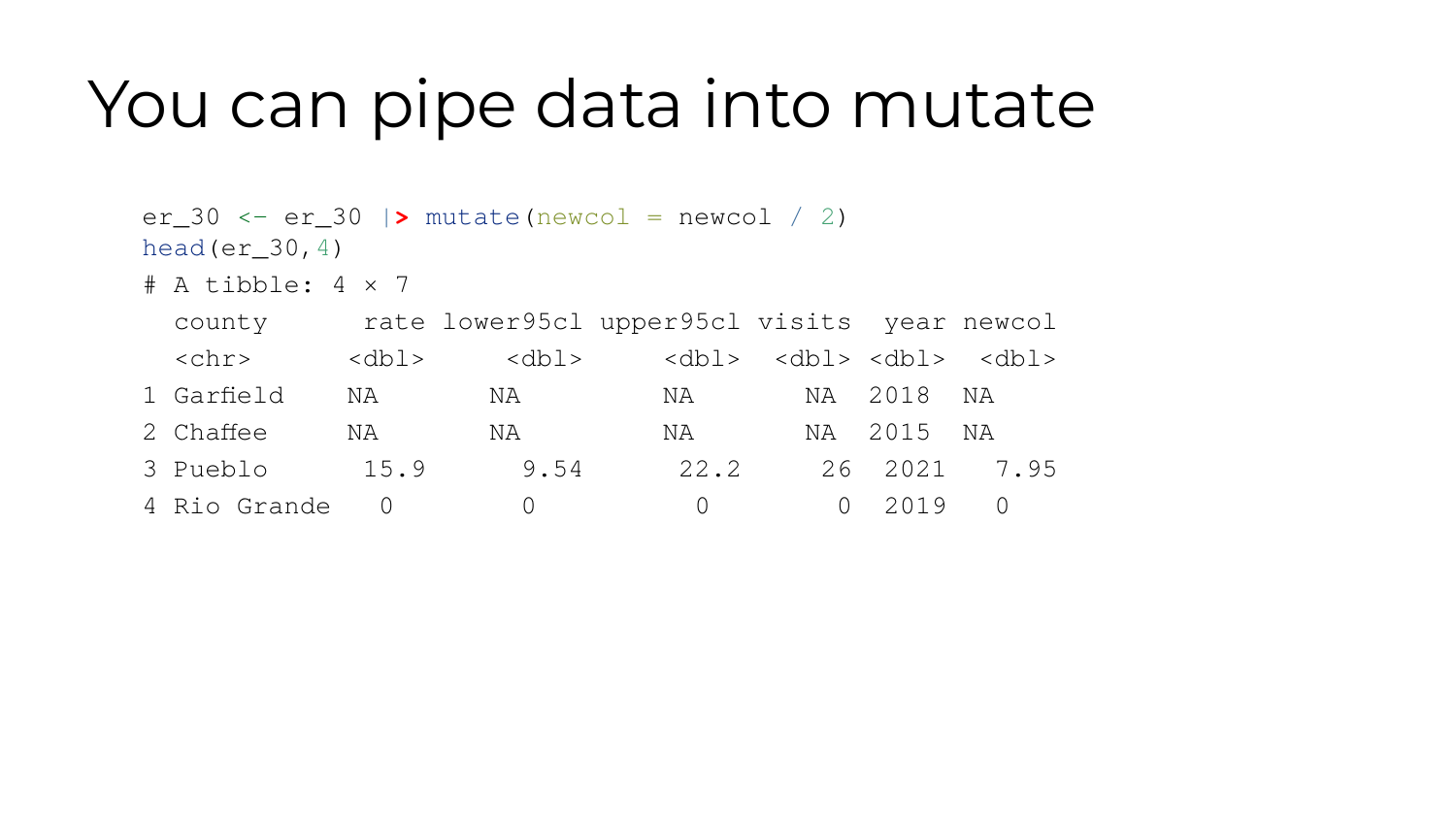

# You can pipe data into mutate
er_30 <- er_30 |> mutate(newcol = newcol / 2)
head(er_30,4)
# A tibble: 4 × 7
  county      rate lower95cl upper95cl visits  year newcol
  <chr>      <dbl>     <dbl>     <dbl>  <dbl> <dbl>  <dbl>
1 Garfield    NA       NA         NA       NA  2018  NA
2 Chaffee     NA       NA         NA       NA  2015  NA
3 Pueblo      15.9      9.54      22.2     26  2021   7.95
4 Rio Grande   0        0          0        0  2019   0